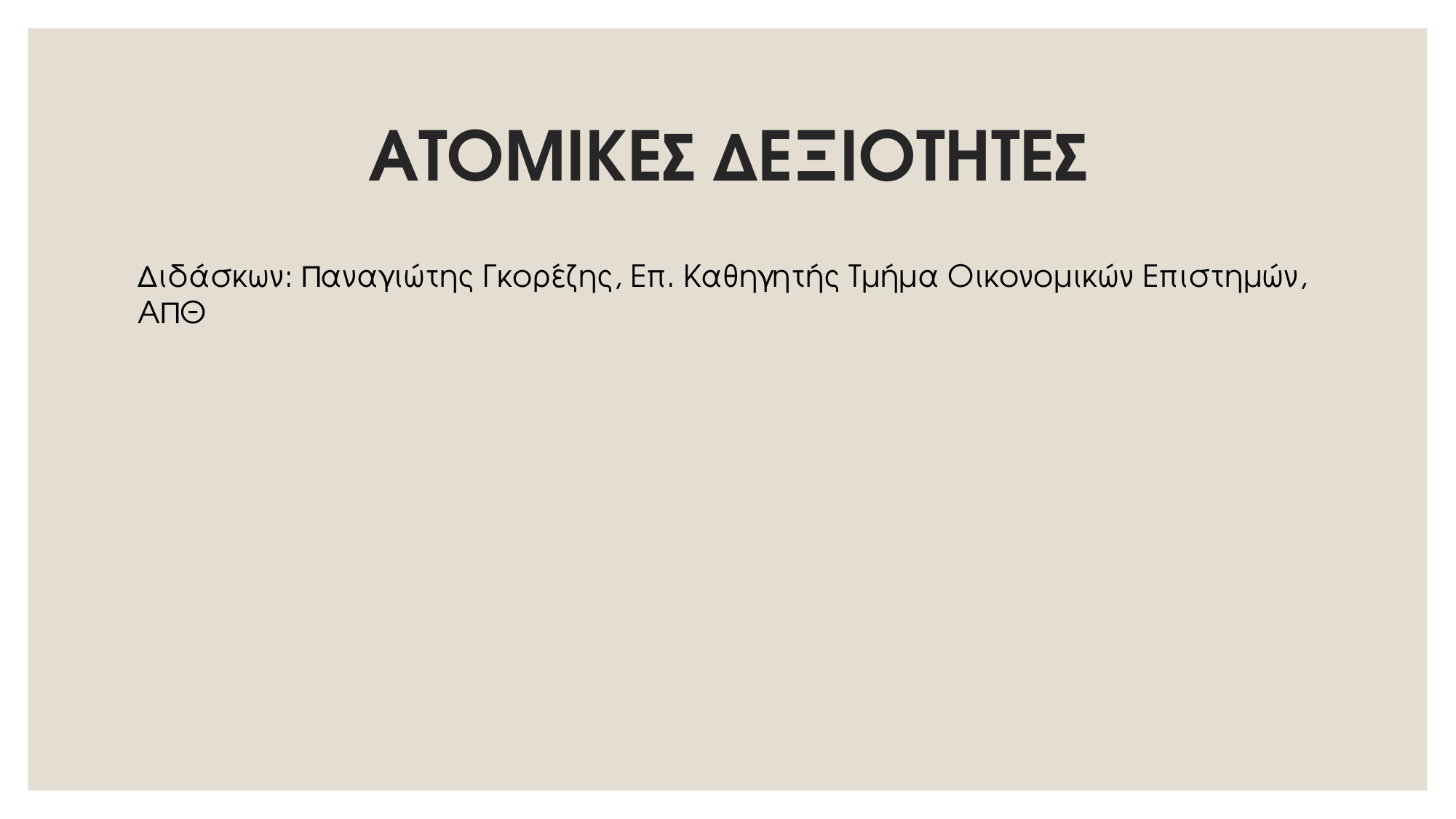

# ΑΤΟΜΙΚΕΣ ΔΕΞΙΟΤΗΤΕΣ
Διδάσκων: Παναγιώτης Γκορέζης, Επ. Καθηγητής Τμήμα Οικονομικών Επιστημών, ΑΠΘ